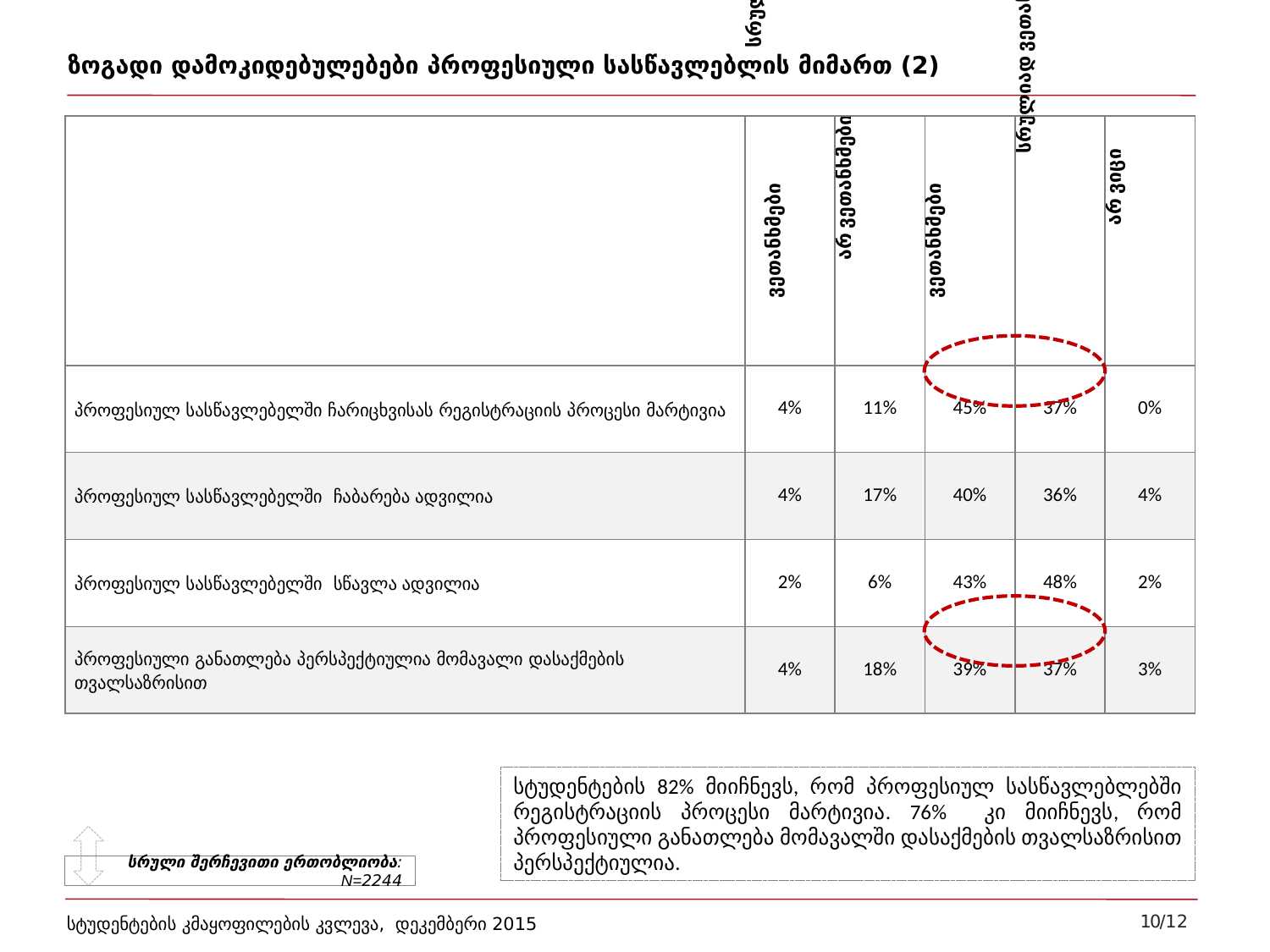

# ზოგადი დამოკიდებულებები პროფესიული სასწავლებლის მიმართ (2)
|  | სრულიად არ ვეთანხმები | არ ვეთანხმები | ვეთანხმები | სრულიად ვეთანხმები | არ ვიცი |
| --- | --- | --- | --- | --- | --- |
| პროფესიულ სასწავლებელში ჩარიცხვისას რეგისტრაციის პროცესი მარტივია | 4% | 11% | 45% | 37% | 0% |
| პროფესიულ სასწავლებელში ჩაბარება ადვილია | 4% | 17% | 40% | 36% | 4% |
| პროფესიულ სასწავლებელში სწავლა ადვილია | 2% | 6% | 43% | 48% | 2% |
| პროფესიული განათლება პერსპექტიულია მომავალი დასაქმების თვალსაზრისით | 4% | 18% | 39% | 37% | 3% |

სტუდენტების 82% მიიჩნევს, რომ პროფესიულ სასწავლებლებში რეგისტრაციის პროცესი მარტივია. 76%  კი მიიჩნევს, რომ პროფესიული განათლება მომავალში დასაქმების თვალსაზრისით პერსპექტიულია.

სრული შერჩევითი ერთობლიობა: N=2244